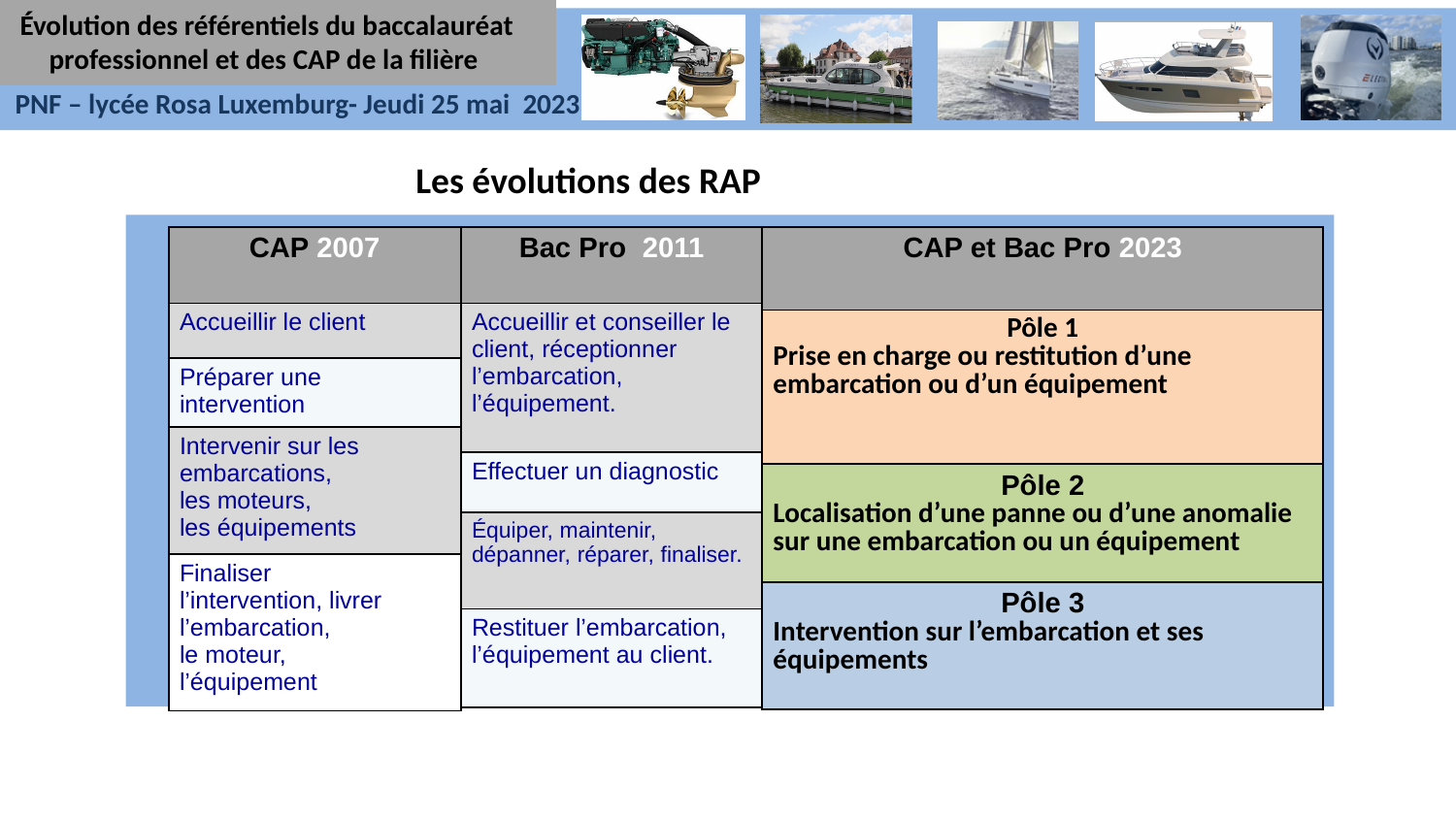

Évolution des référentiels du baccalauréat professionnel et des CAP de la filière
Les évolutions des RAP
| CAP 2007 |
| --- |
| Accueillir le client |
| Préparer une intervention |
| Intervenir sur les embarcations, les moteurs, les équipements |
| Finaliser l’intervention, livrer l’embarcation, le moteur, l’équipement |
| Bac Pro 2011 |
| --- |
| Accueillir et conseiller le client, réceptionner l’embarcation, l’équipement. |
| Effectuer un diagnostic |
| Équiper, maintenir, dépanner, réparer, finaliser. |
| Restituer l’embarcation, l’équipement au client. |
| CAP et Bac Pro 2023 |
| --- |
| Pôle 1 Prise en charge ou restitution d’une embarcation ou d’un équipement |
| Pôle 2 Localisation d’une panne ou d’une anomalie sur une embarcation ou un équipement |
| Pôle 3 Intervention sur l’embarcation et ses équipements |